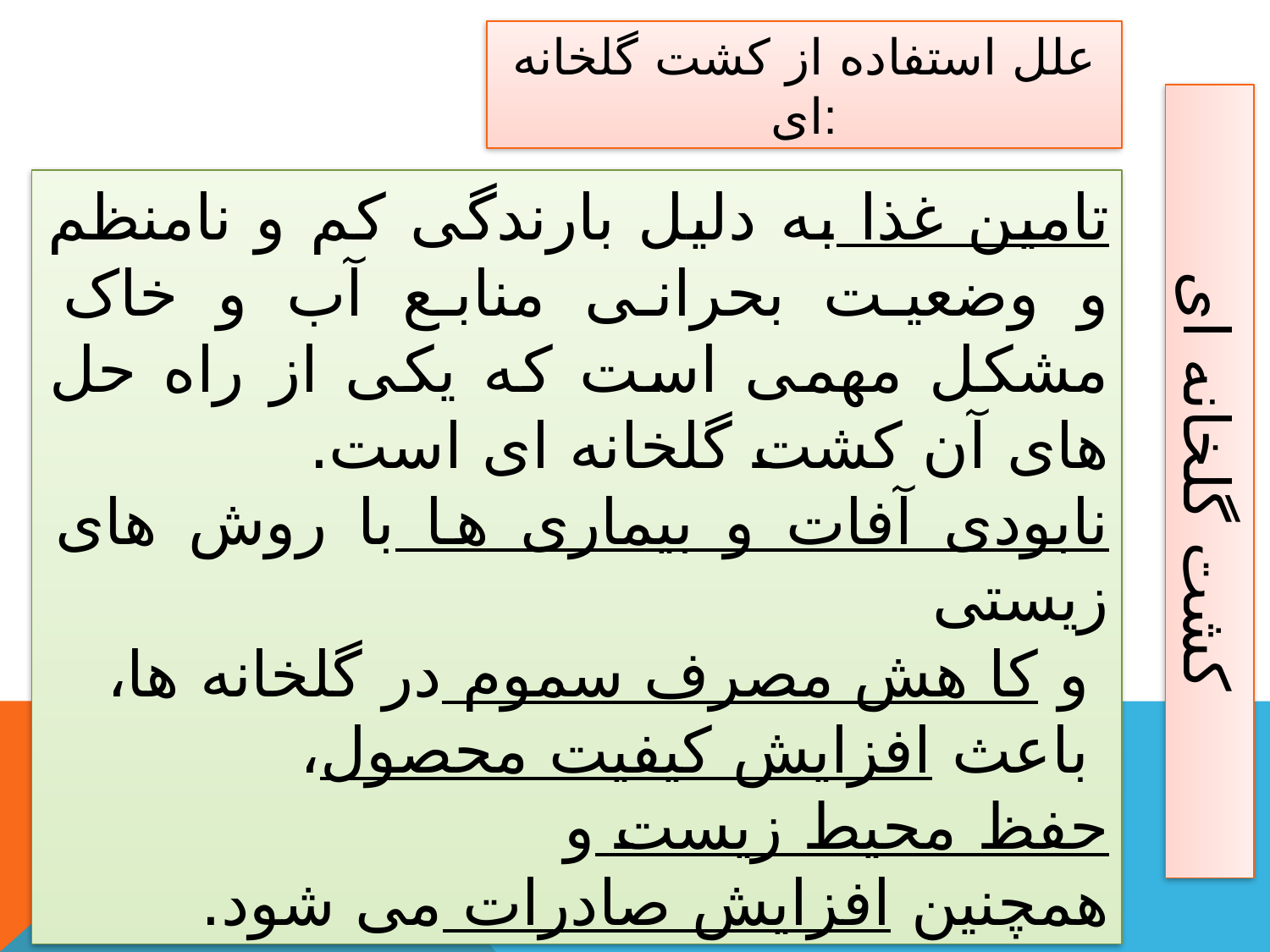

علل استفاده از کشت گلخانه ای:
تامین غذا به دلیل بارندگی کم و نامنظم و وضعیت بحرانی منابع آب و خاک مشکل مهمی است که یکی از راه حل های آن کشت گلخانه ای است.
نابودی آفات و بیماری ها با روش های زیستی
 و کا هش مصرف سموم در گلخانه ها،
 باعث افزایش کیفیت محصول،
حفظ محیط زیست و
همچنین افزایش صادرات می شود.
کشت گلخانه ای